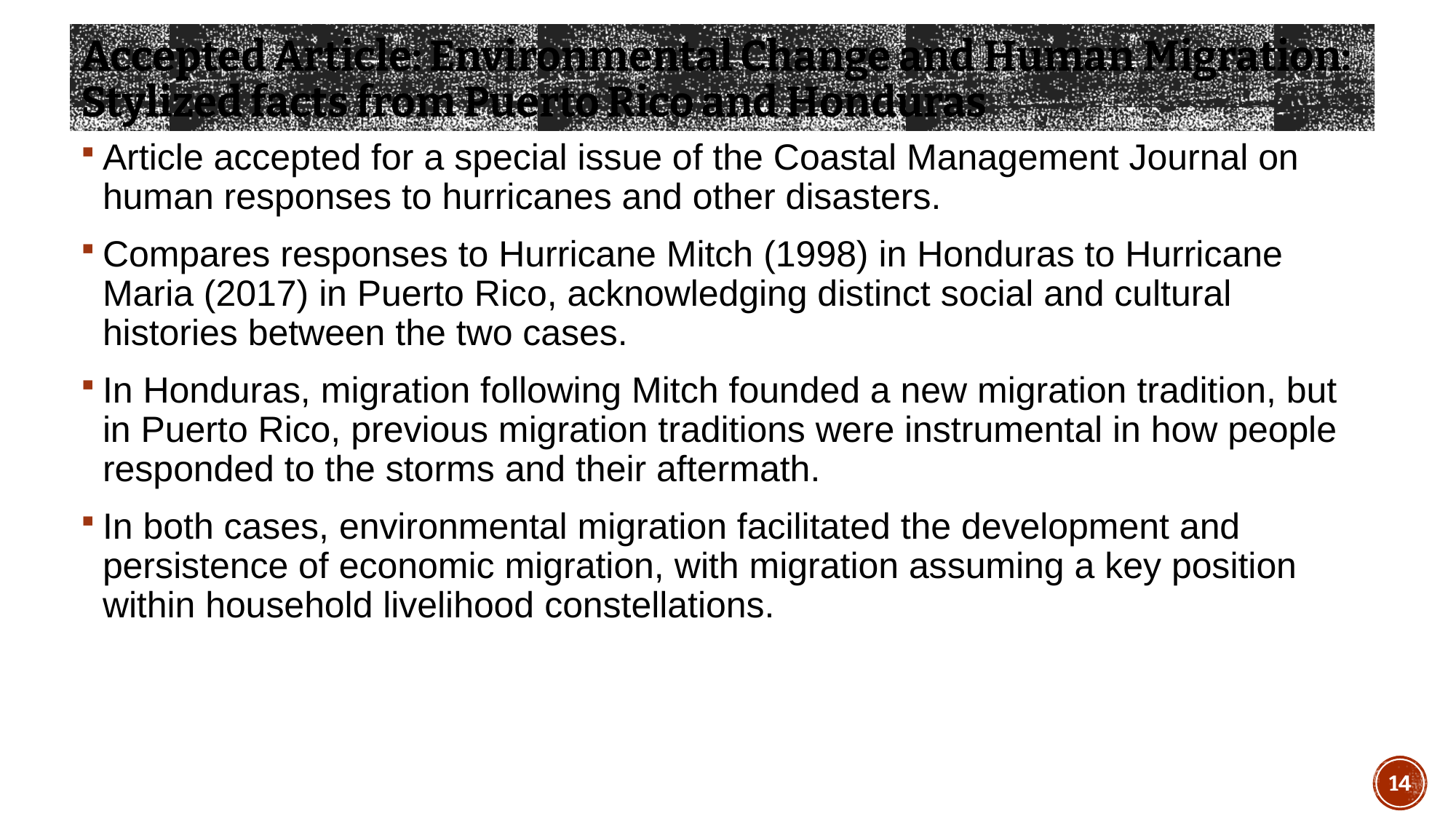

# Accepted Article: Environmental Change and Human Migration: Stylized facts from Puerto Rico and Honduras
Article accepted for a special issue of the Coastal Management Journal on human responses to hurricanes and other disasters.
Compares responses to Hurricane Mitch (1998) in Honduras to Hurricane Maria (2017) in Puerto Rico, acknowledging distinct social and cultural histories between the two cases.
In Honduras, migration following Mitch founded a new migration tradition, but in Puerto Rico, previous migration traditions were instrumental in how people responded to the storms and their aftermath.
In both cases, environmental migration facilitated the development and persistence of economic migration, with migration assuming a key position within household livelihood constellations.

14